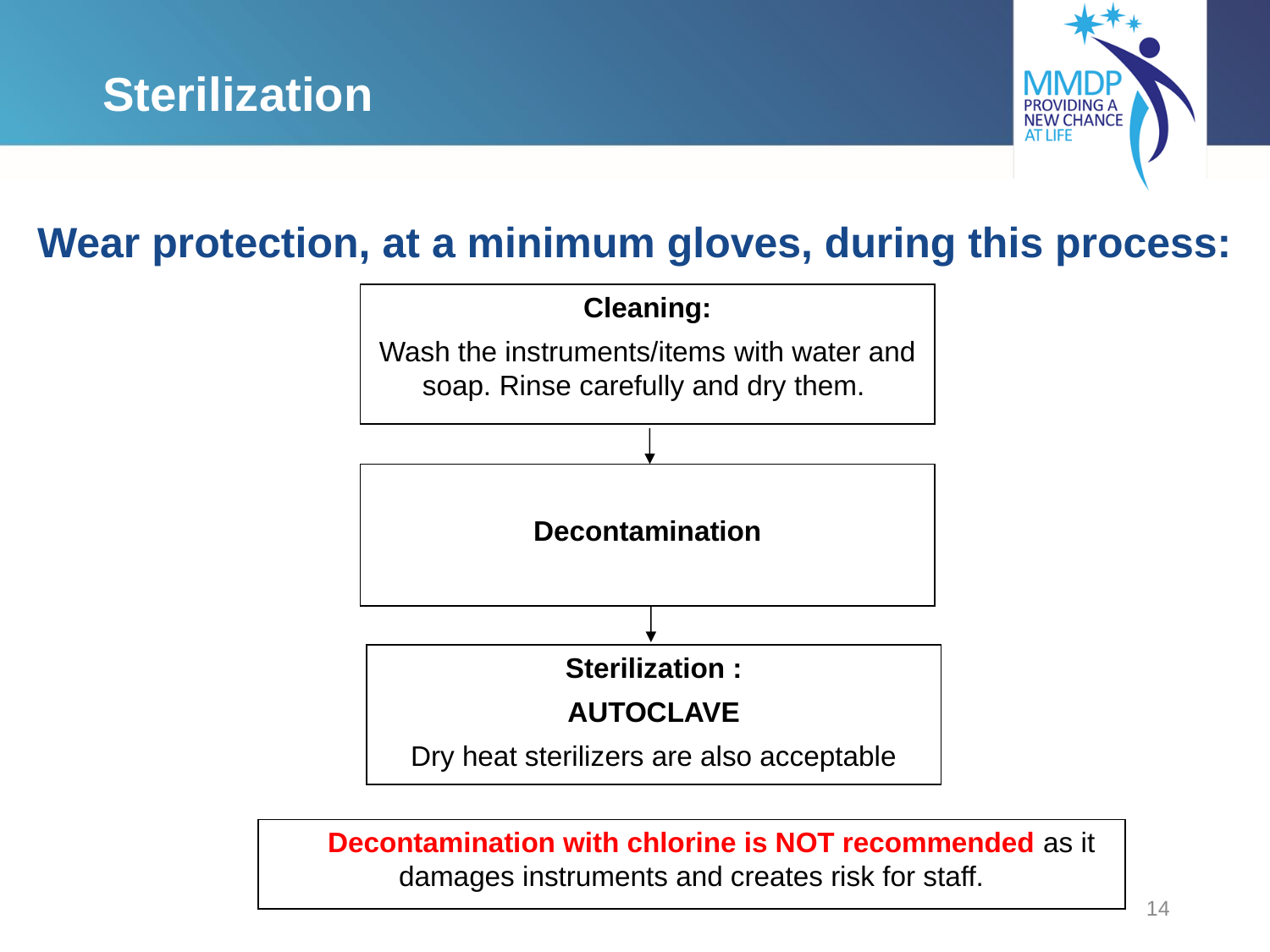

# Sterilization
Wear protection, at a minimum gloves, during this process:
Cleaning:
Wash the instruments/items with water and soap. Rinse carefully and dry them.

Decontamination

Sterilization :
AUTOCLAVE
Dry heat sterilizers are also acceptable

     Decontamination with chlorine is NOT recommended as it damages instruments and creates risk for staff.
14